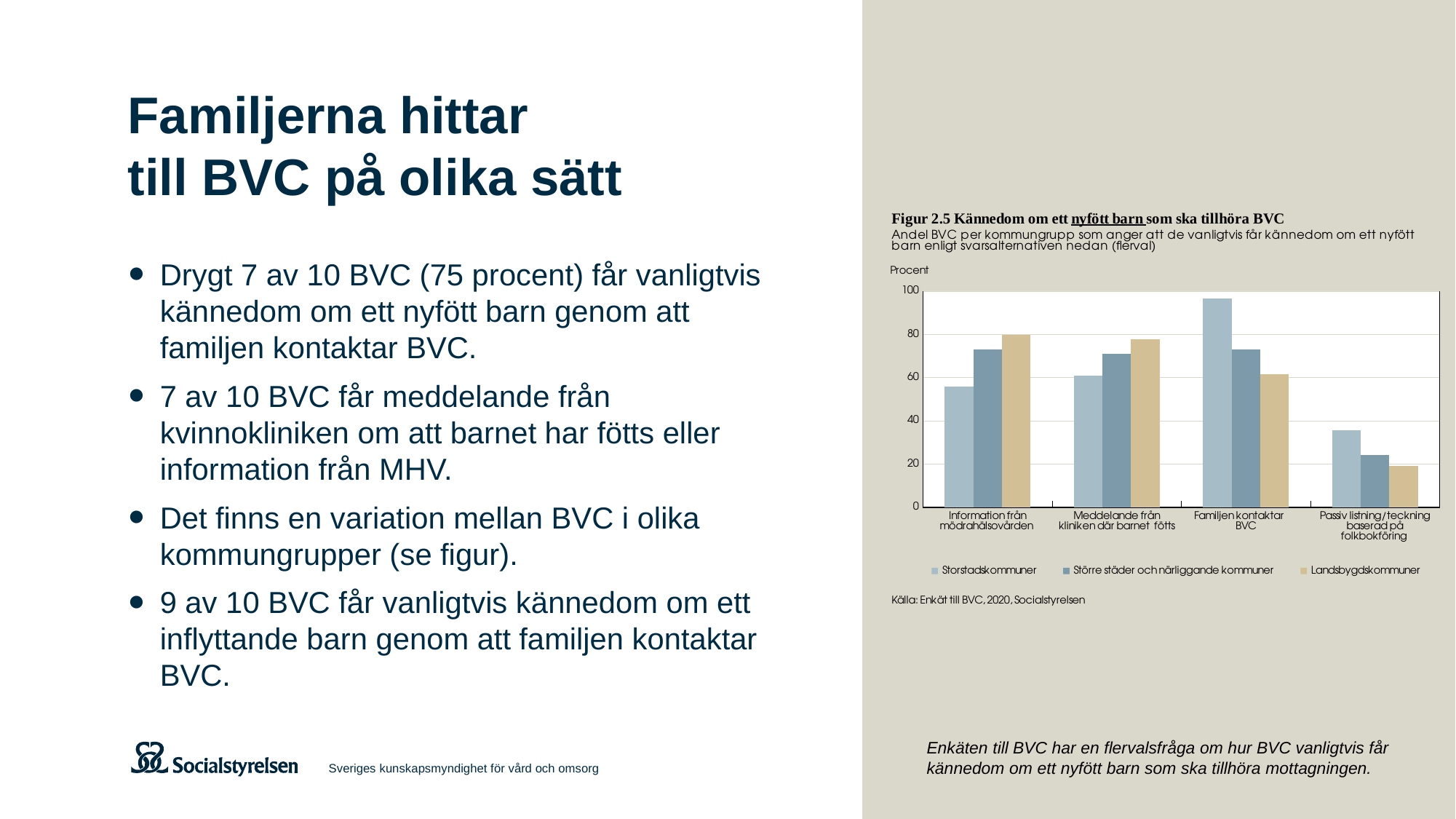

# Familjerna hittar till BVC på olika sätt

### Chart

| Category | Storstadskommuner | Större städer och närliggande kommuner | Landsbygdskommuner |
|---|---|---|---|
| Information från mödrahälsovården  | 55.952380952380956 | 73.10344827586206 | 79.8076923076923 |
| Meddelande från kliniken där barnet  fötts | 60.71428571428571 | 71.03448275862068 | 77.88461538461539 |
| Familjen kontaktar       BVC | 96.42857142857143 | 73.10344827586206 | 61.53846153846154 |
| Passiv listning/teckning baserad på folkbokföring  | 35.714285714285715 | 24.137931034482758 | 19.230769230769234 |
Drygt 7 av 10 BVC (75 procent) får vanligtvis kännedom om ett nyfött barn genom att familjen kontaktar BVC.
7 av 10 BVC får meddelande från kvinnokliniken om att barnet har fötts eller information från MHV.
Det finns en variation mellan BVC i olika kommungrupper (se figur).
9 av 10 BVC får vanligtvis kännedom om ett inflyttande barn genom att familjen kontaktar BVC.
Enkäten till BVC har en flervalsfråga om hur BVC vanligtvis får kännedom om ett nyfött barn som ska tillhöra mottagningen.
Sveriges kunskapsmyndighet för vård och omsorg